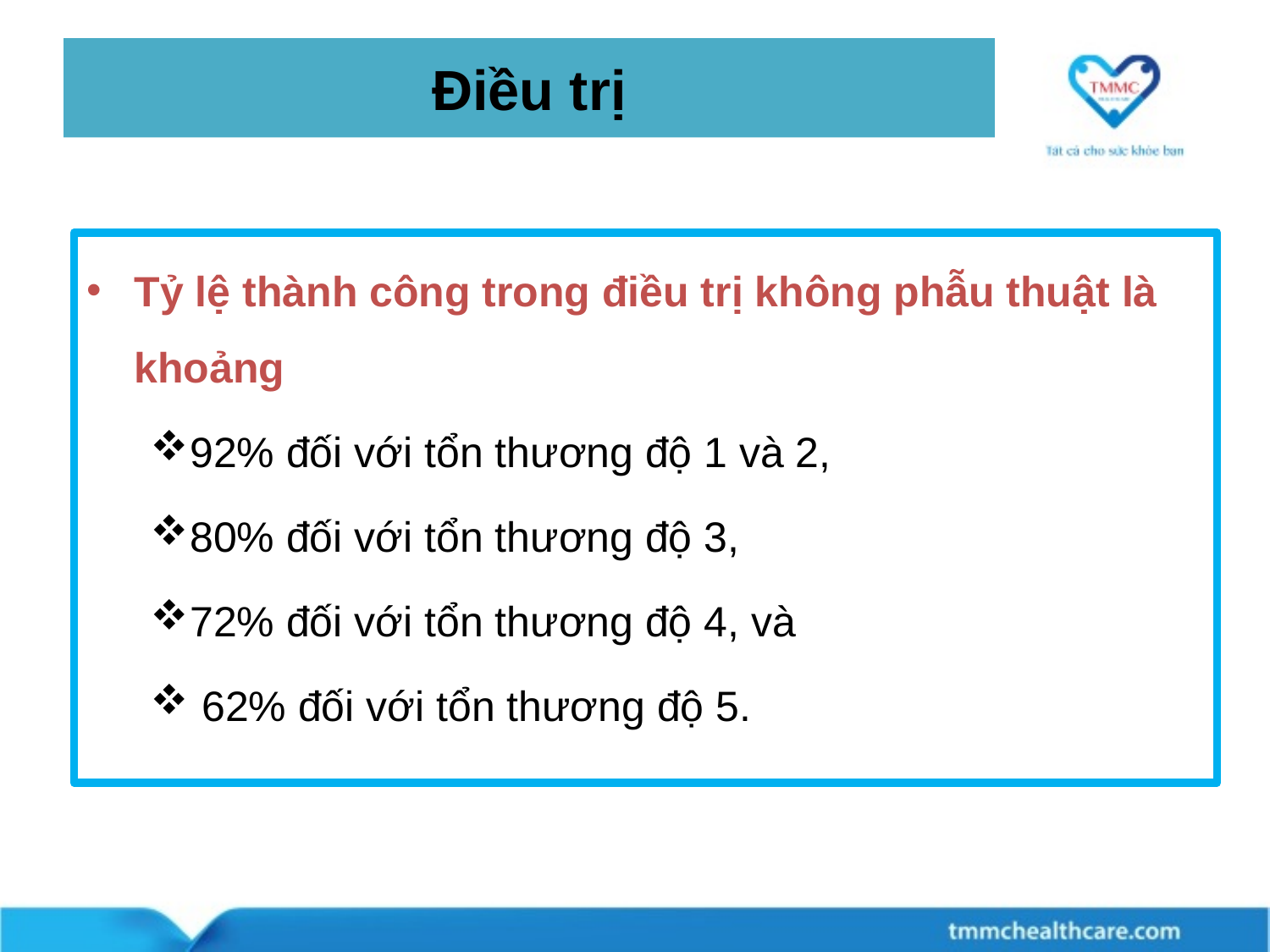

# Điều trị
Tỷ lệ thành công trong điều trị không phẫu thuật là khoảng
92% đối với tổn thương độ 1 và 2,
80% đối với tổn thương độ 3,
72% đối với tổn thương độ 4, và
 62% đối với tổn thương độ 5.